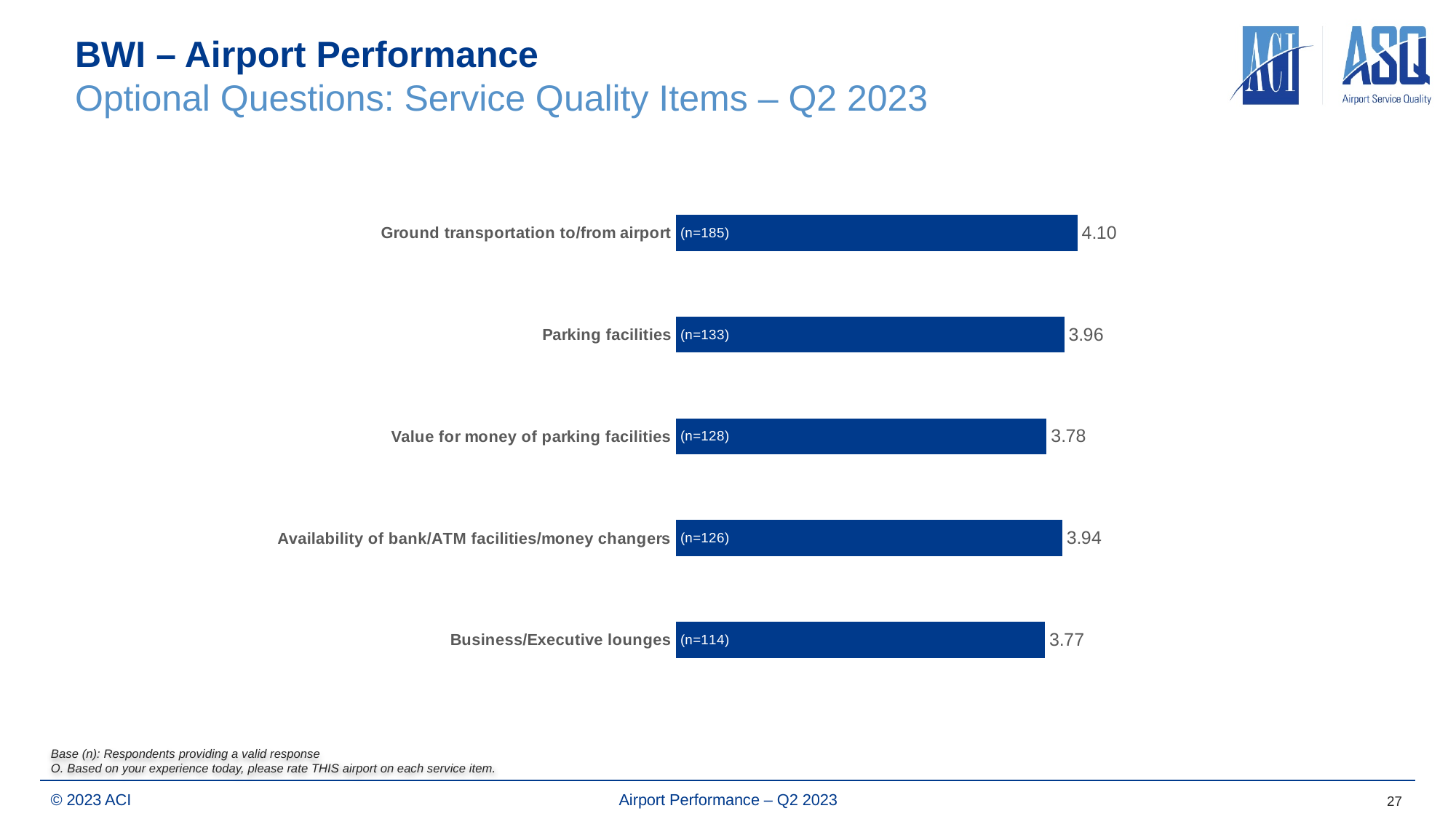

# BWI – Airport Performance Optional Questions: Service Quality Items – Q2 2023

### Chart

| Category | Series 1 | Service Quality Items |
|---|---|---|
| Ground transportation to/from airport | 4.09688746 | 4.1 |
| Parking facilities | 3.96293751 | 3.96 |
| Value for money of parking facilities | 3.78284694 | 3.78 |
| Availability of bank/ATM facilities/money changers | 3.94227783 | 3.94 |
| Business/Executive lounges | 3.76599642 | 3.77 |
Base (n): Respondents providing a valid response
O. Based on your experience today, please rate THIS airport on each service item.
^ Results cannot be presented due to the very small sample (<10)
27